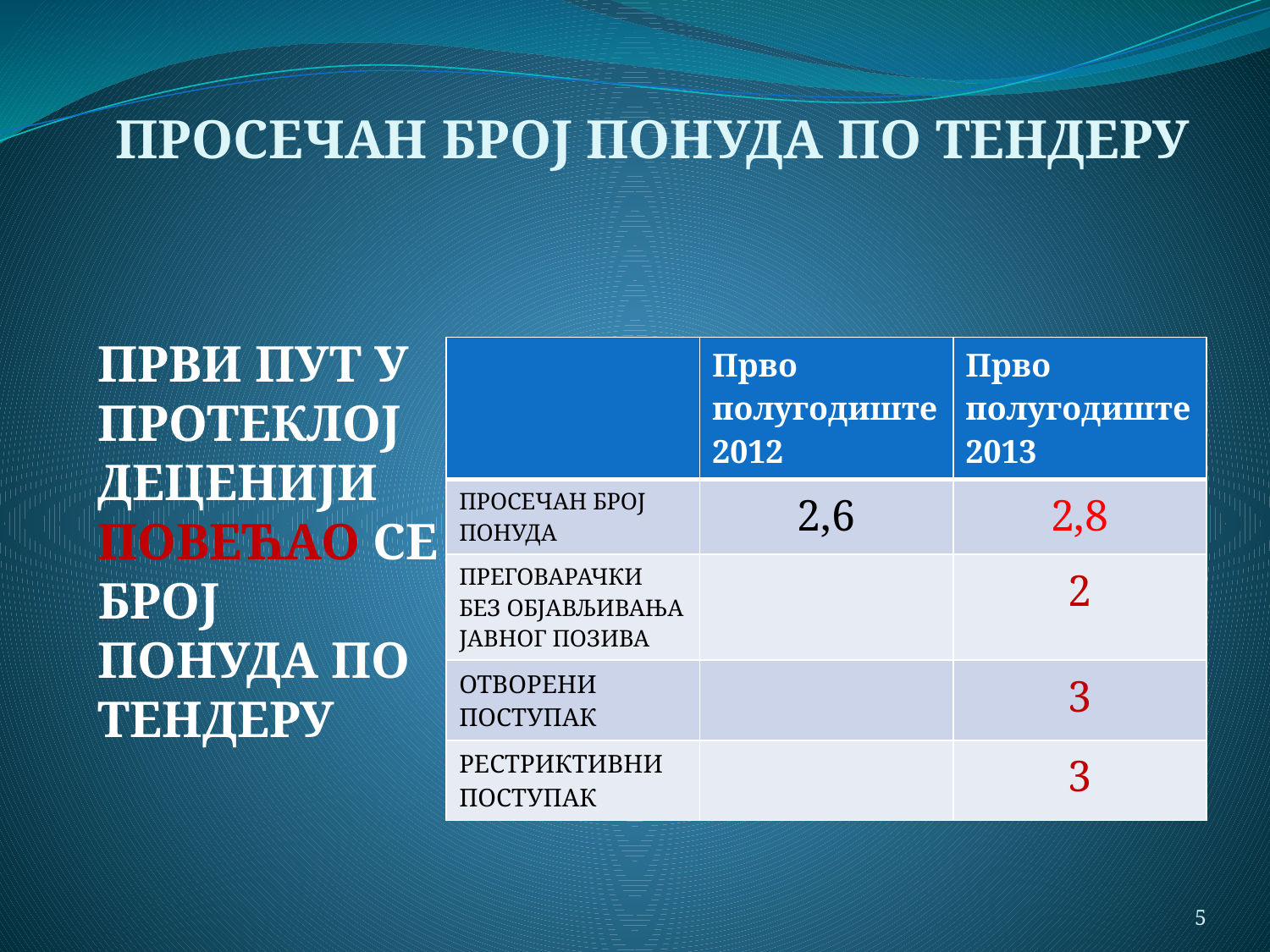

# ПРОСЕЧАН БРОЈ ПОНУДА ПО ТЕНДЕРУ

ПРВИ ПУТ У ПРОТЕКЛОЈ ДЕЦЕНИЈИ ПОВЕЋАО СЕ БРОЈ ПОНУДА ПО ТЕНДЕРУ
|  | Прво полугодиште 2012 | Прво полугодиште 2013 |
| --- | --- | --- |
| ПРОСЕЧАН БРОЈ ПОНУДА | 2,6 | 2,8 |
| ПРЕГОВАРАЧКИ БЕЗ ОБЈАВЉИВАЊА ЈАВНОГ ПОЗИВА |  | 2 |
| ОТВОРЕНИ ПОСТУПАК |  | 3 |
| РЕСТРИКТИВНИ ПОСТУПАК |  | 3 |
5